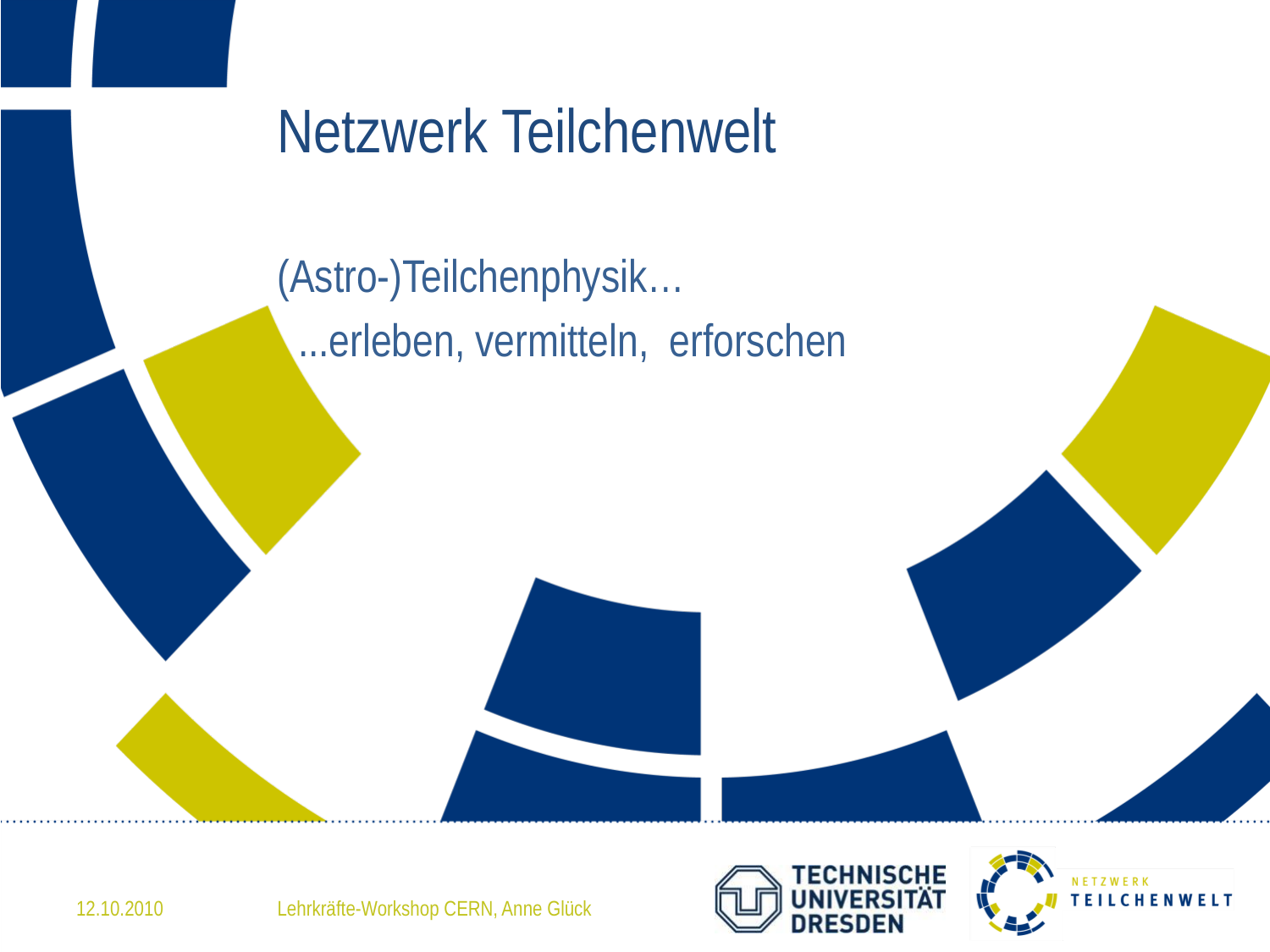

# Netzwerk Teilchenwelt
(Astro-)Teilchenphysik…
  ...erleben, vermitteln,  erforschen
12.10.2010
Lehrkräfte-Workshop CERN, Anne Glück